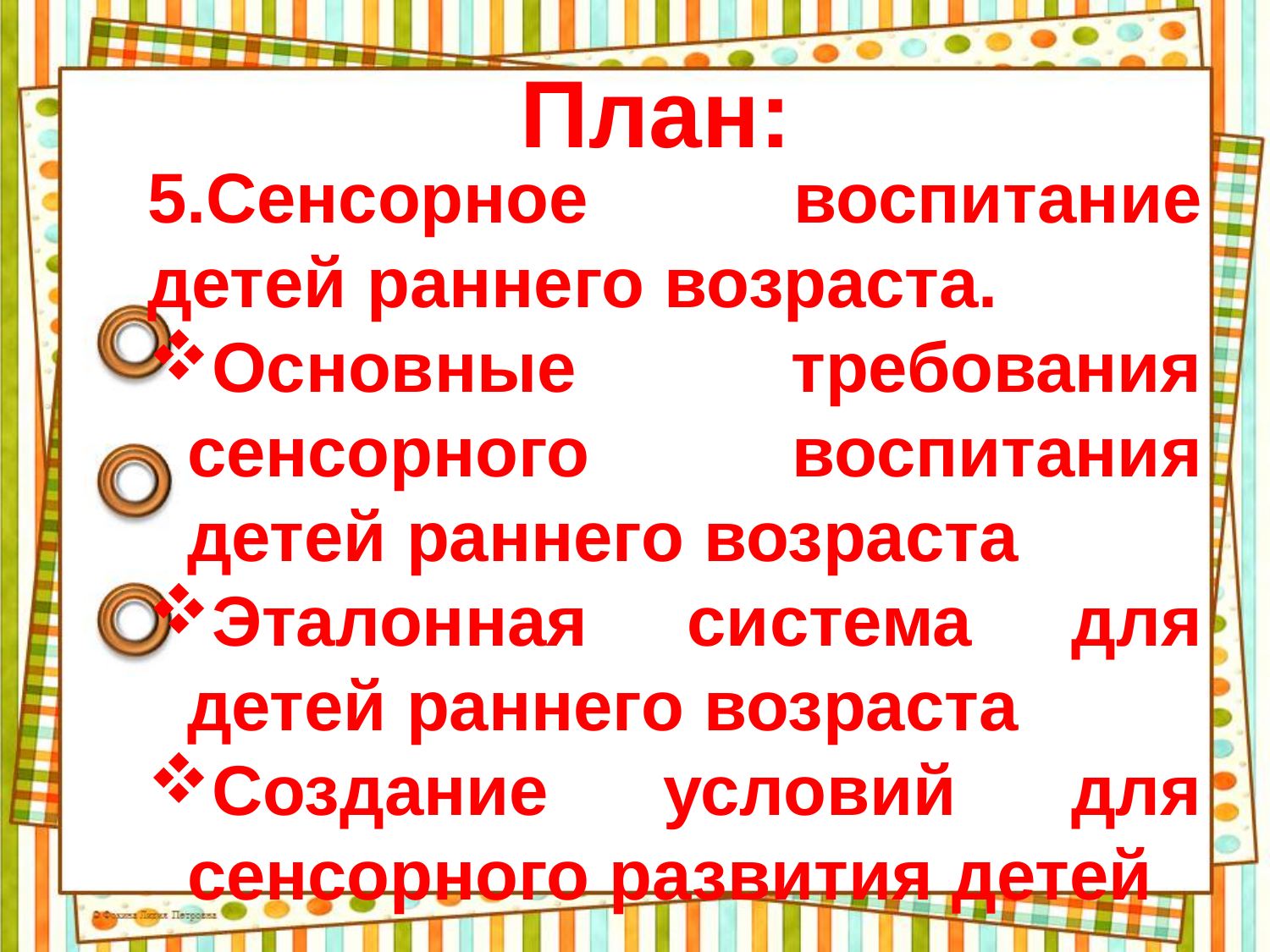

План:
5.Сенсорное воспитание детей раннего возраста.
Основные требования сенсорного воспитания детей раннего возраста
Эталонная система для детей раннего возраста
Создание условий для сенсорного развития детей